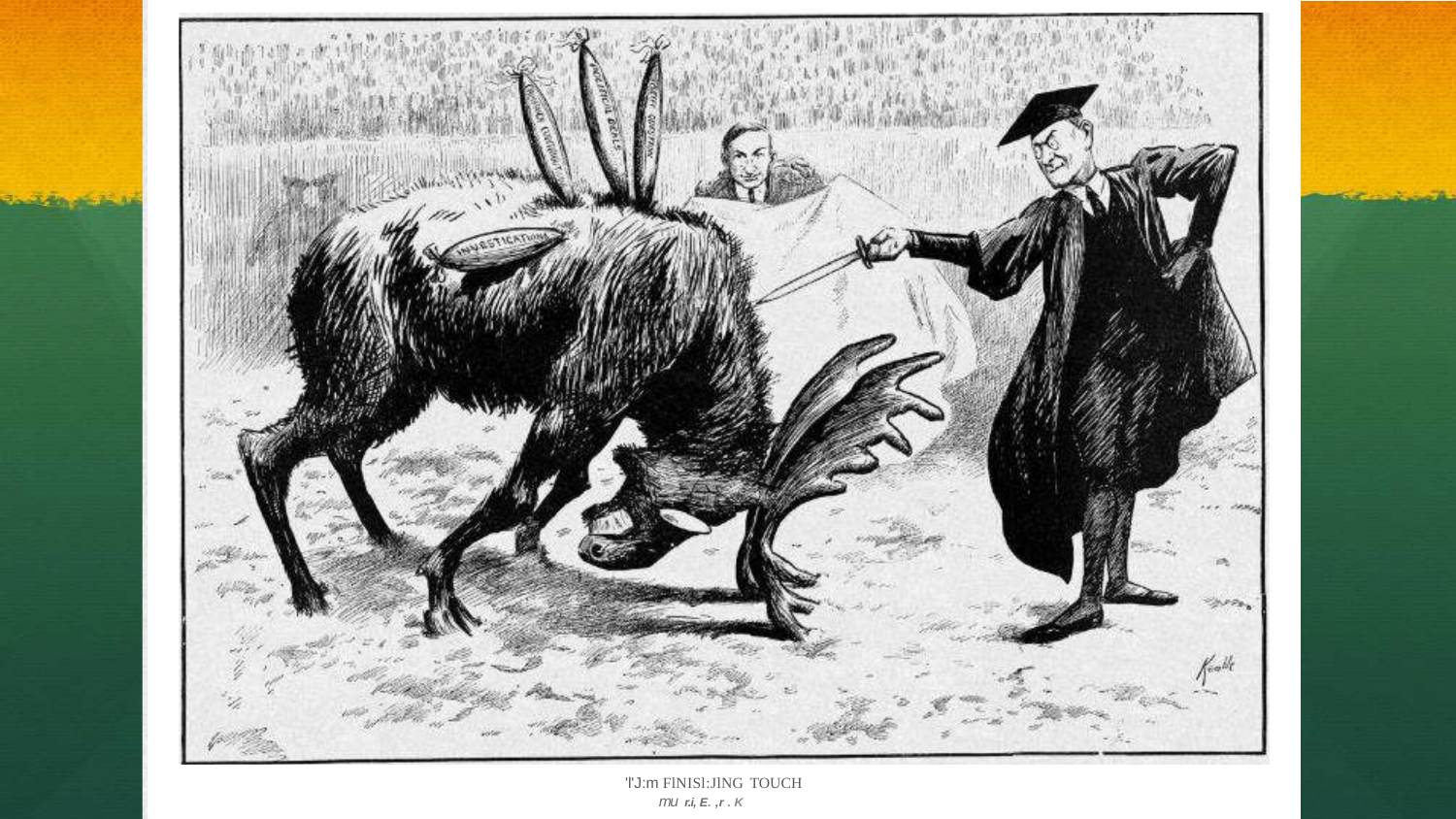

'l'J:m FlNISl:JlNG TOUCH
mu r.i, E. ,r . K